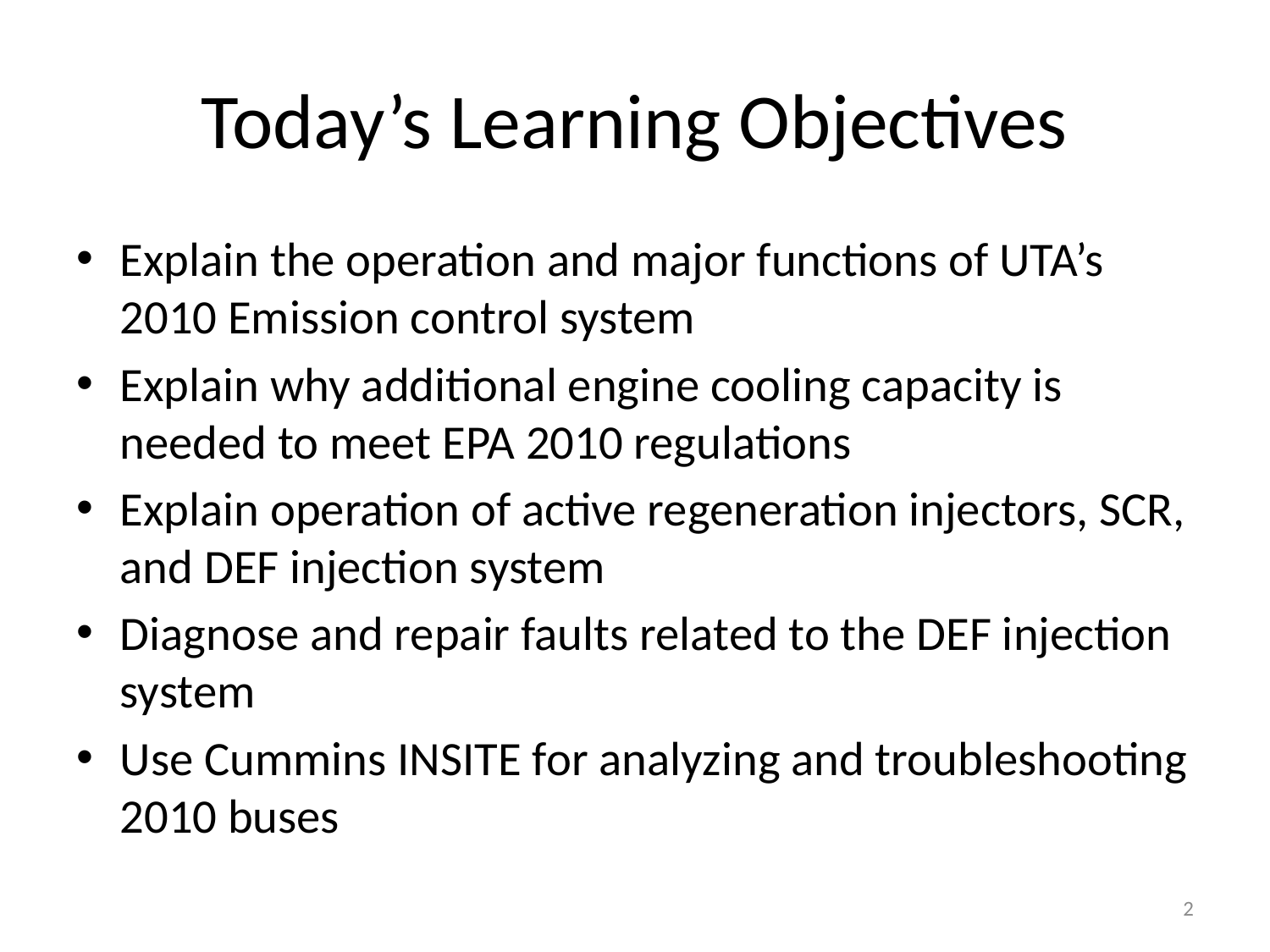

# Today’s Learning Objectives
Explain the operation and major functions of UTA’s 2010 Emission control system
Explain why additional engine cooling capacity is needed to meet EPA 2010 regulations
Explain operation of active regeneration injectors, SCR, and DEF injection system
Diagnose and repair faults related to the DEF injection system
Use Cummins INSITE for analyzing and troubleshooting 2010 buses
2